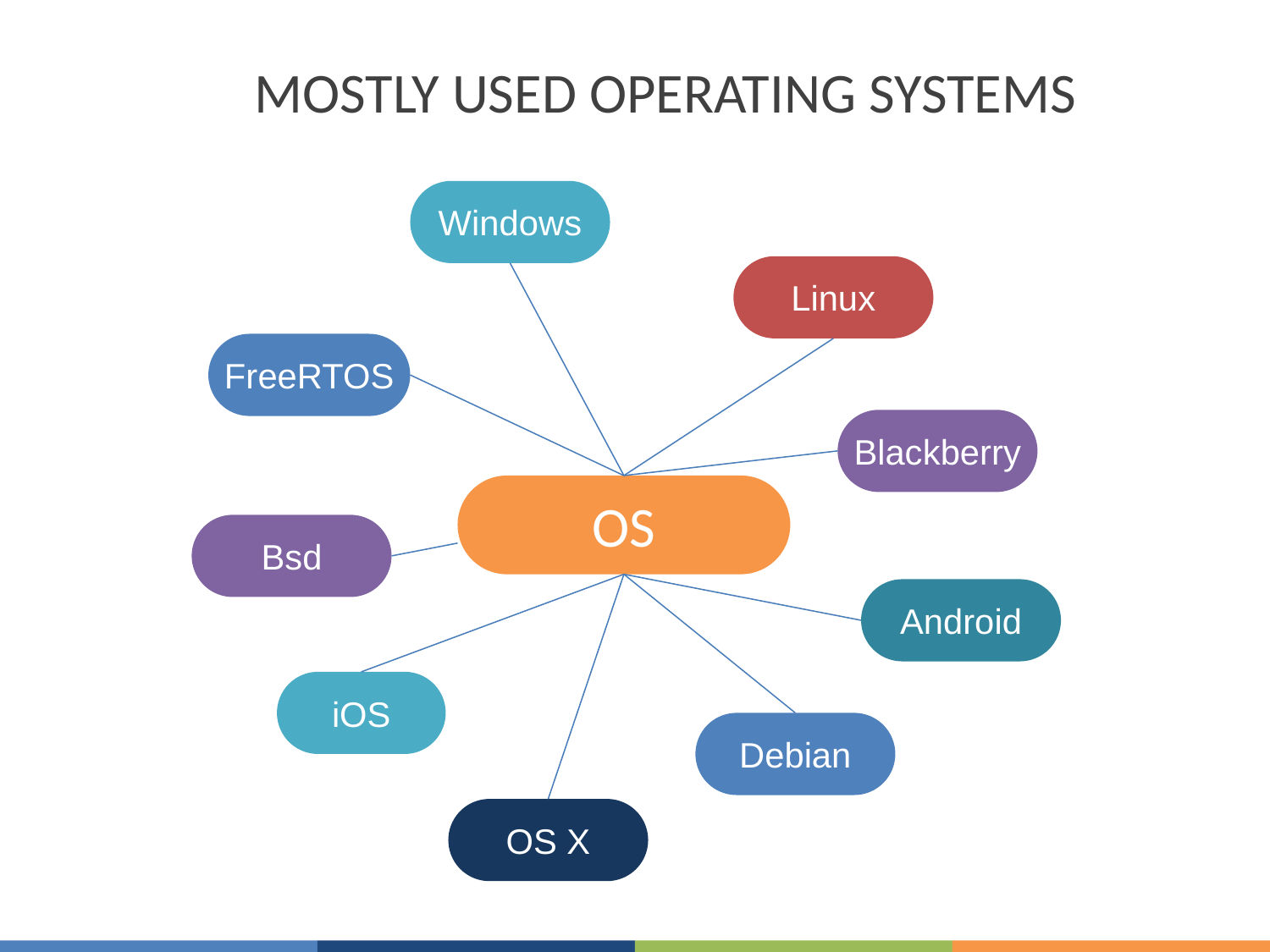

# MOSTLY USED OPERATING SYSTEMS
Windows
Linux
FreeRTOS
Blackberry
OS
Bsd
Android
iOS
Debian
OS X